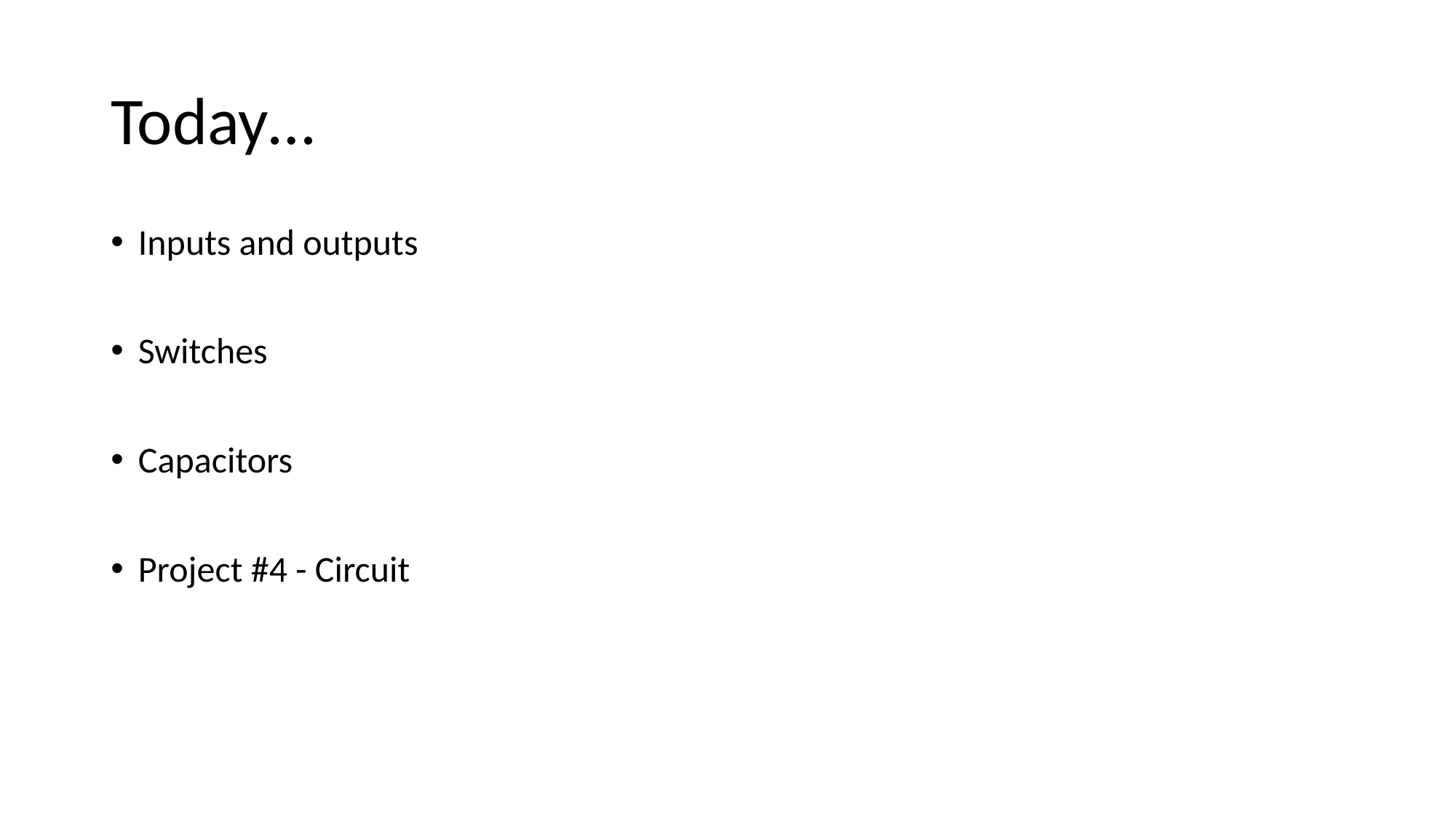

# Today…
Inputs and outputs

Switches

Capacitors

Project #4 - Circuit